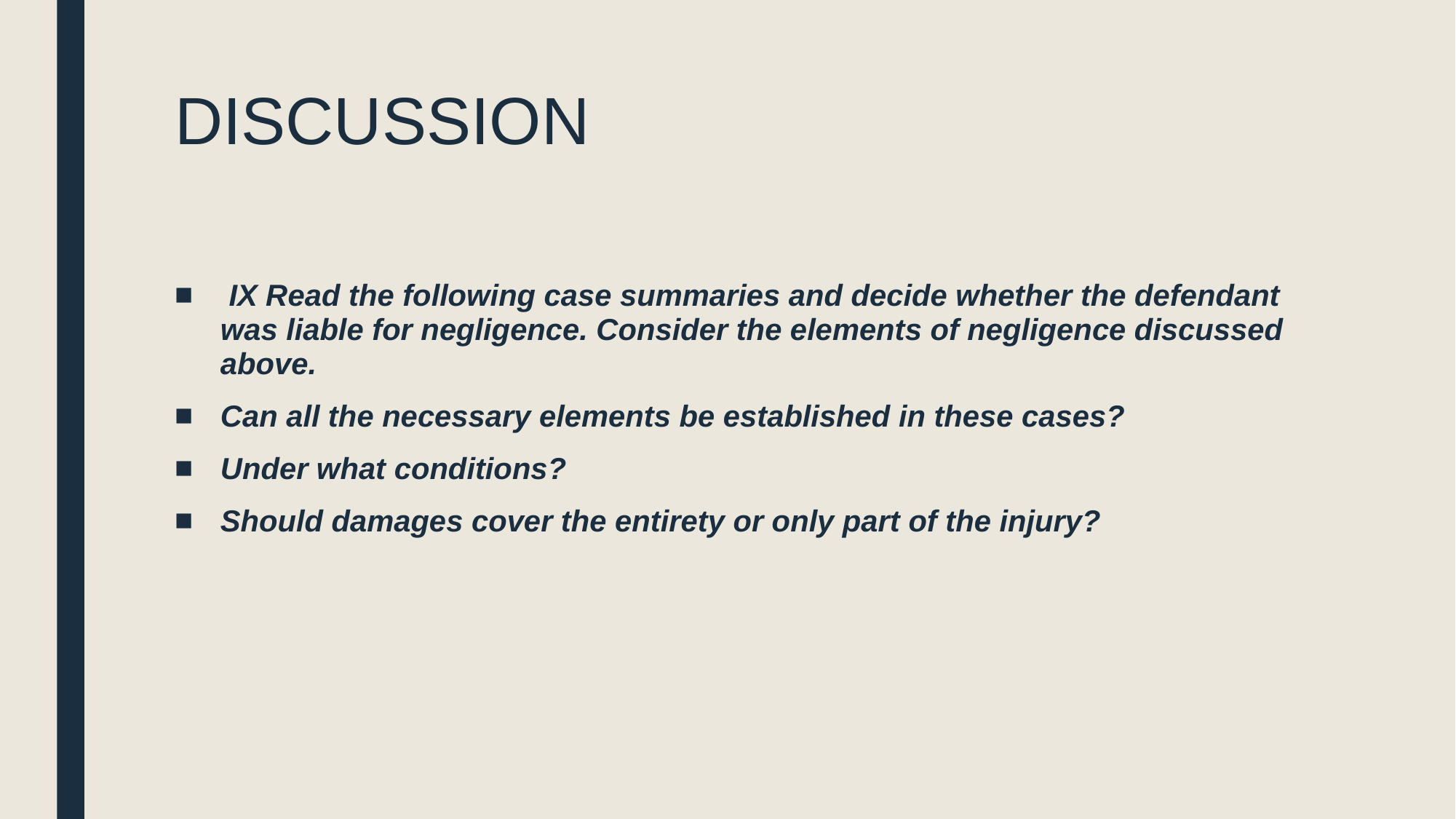

# DISCUSSION
 IX Read the following case summaries and decide whether the defendant was liable for negligence. Consider the elements of negligence discussed above.
Can all the necessary elements be established in these cases?
Under what conditions?
Should damages cover the entirety or only part of the injury?